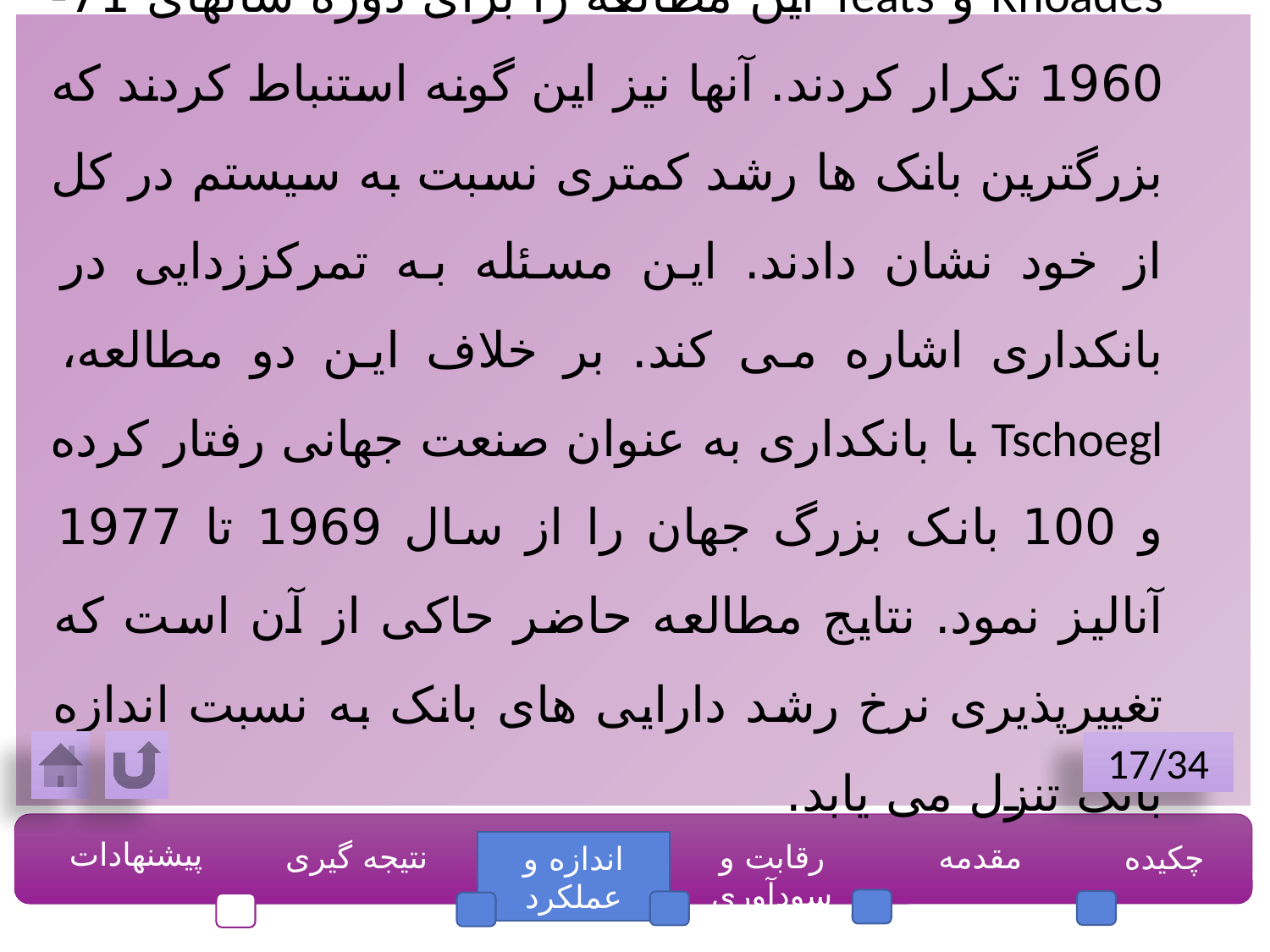

Rhoades و Yeats این مطالعه را برای دوره سالهای 71- 1960 تکرار کردند. آنها نیز این گونه استنباط کردند که بزرگترین بانک ها رشد کمتری نسبت به سیستم در کل از خود نشان دادند. این مسئله به تمرکززدایی در بانکداری اشاره می کند. بر خلاف این دو مطالعه، Tschoegl با بانکداری به عنوان صنعت جهانی رفتار کرده و 100 بانک بزرگ جهان را از سال 1969 تا 1977 آنالیز نمود. نتایج مطالعه حاضر حاکی از آن است که تغییرپذیری نرخ رشد دارایی های بانک به نسبت اندازه بانک تنزل می یابد.

17/34

پیشنهادات
نتیجه گیری
رقابت و سودآوری
مقدمه
چکیده
اندازه و عملکرد